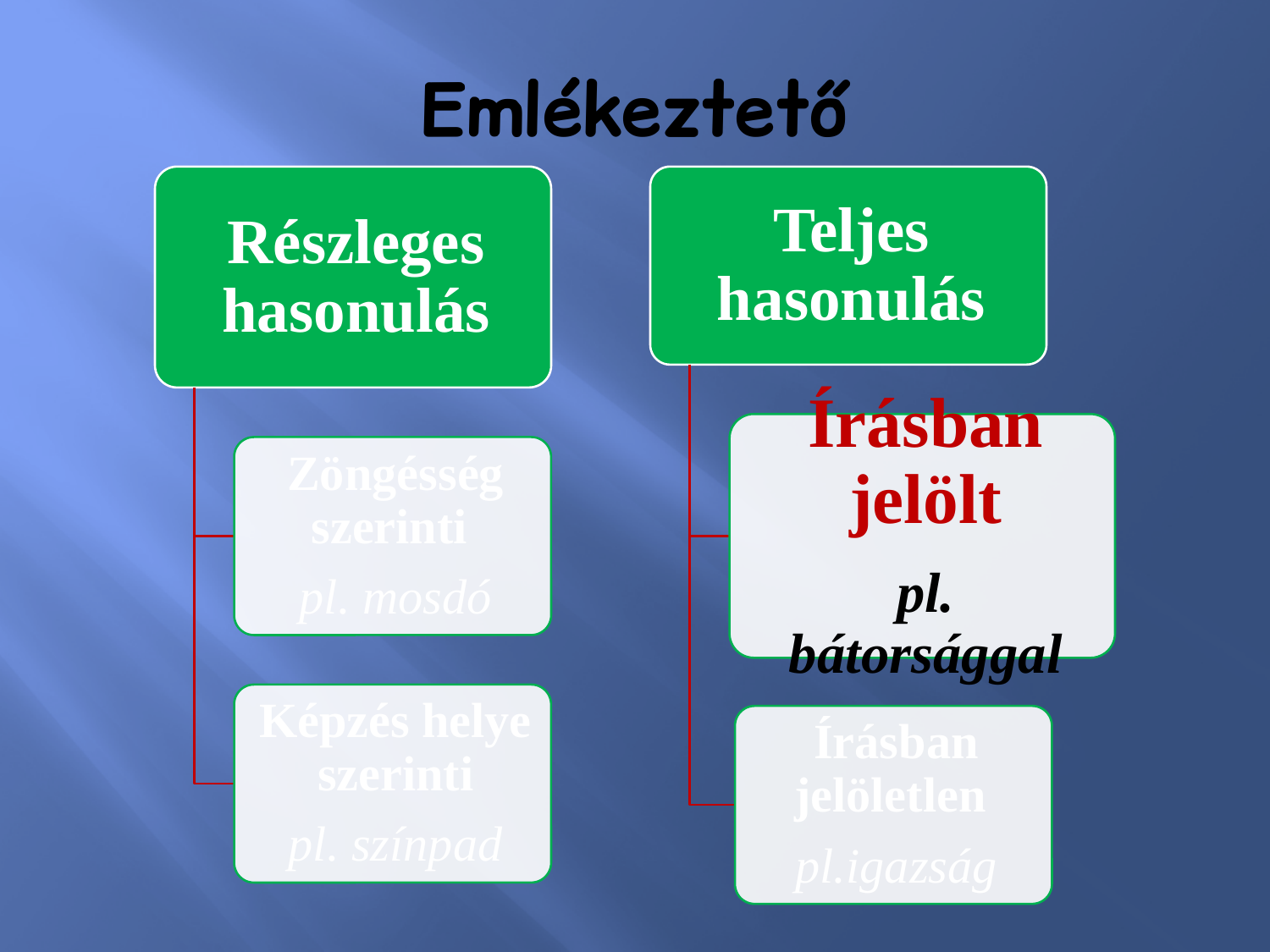

# Emlékeztető
Részleges hasonulás
Zöngésség szerinti
pl. mosdó
Képzés helye szerinti
pl. színpad
Teljes hasonulás
Írásban jelölt
pl. bátorsággal
Írásban jelöletlen
pl.igazság